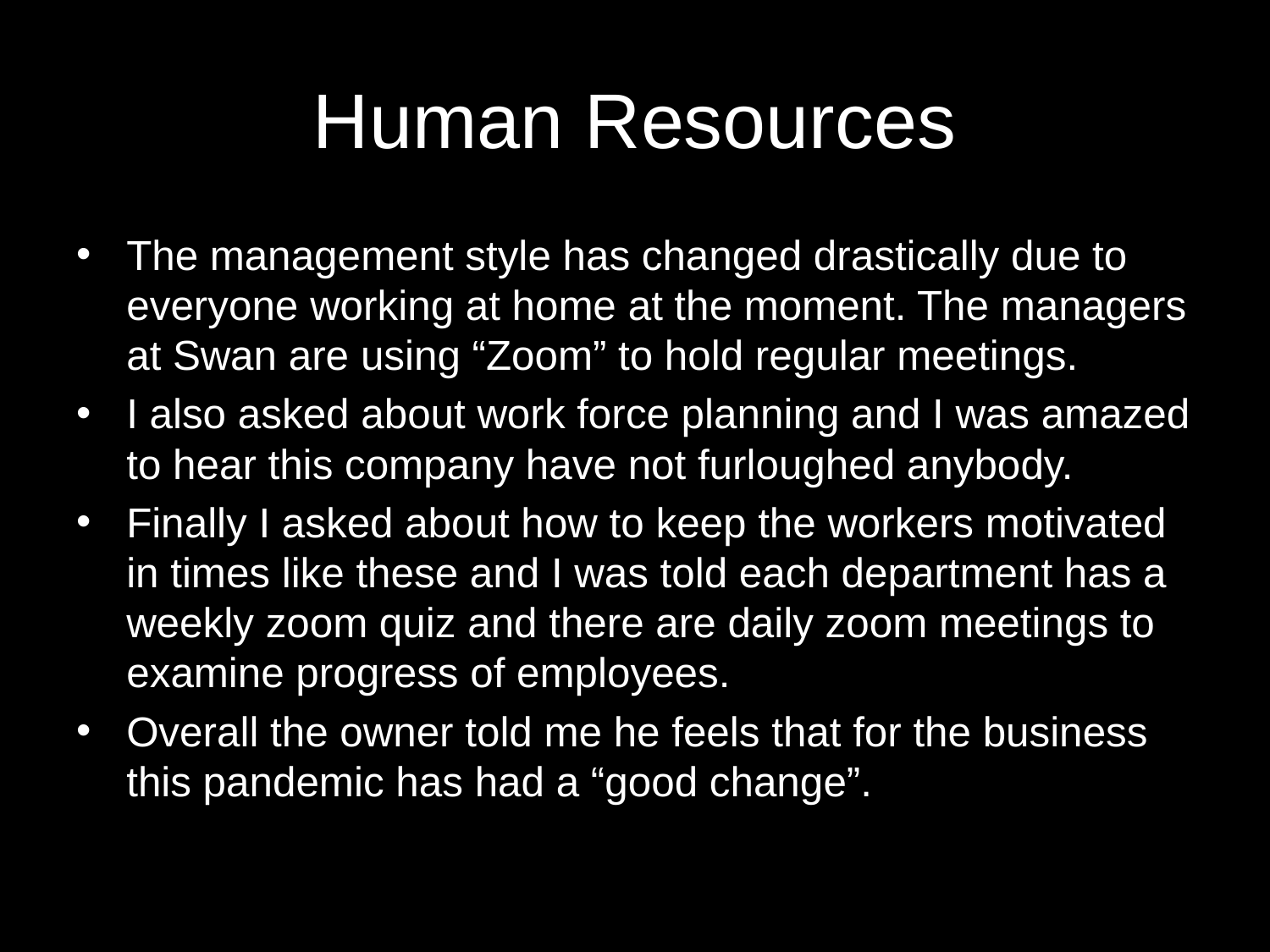

# Human Resources
The management style has changed drastically due to everyone working at home at the moment. The managers at Swan are using “Zoom” to hold regular meetings.
I also asked about work force planning and I was amazed to hear this company have not furloughed anybody.
Finally I asked about how to keep the workers motivated in times like these and I was told each department has a weekly zoom quiz and there are daily zoom meetings to examine progress of employees.
Overall the owner told me he feels that for the business this pandemic has had a “good change”.